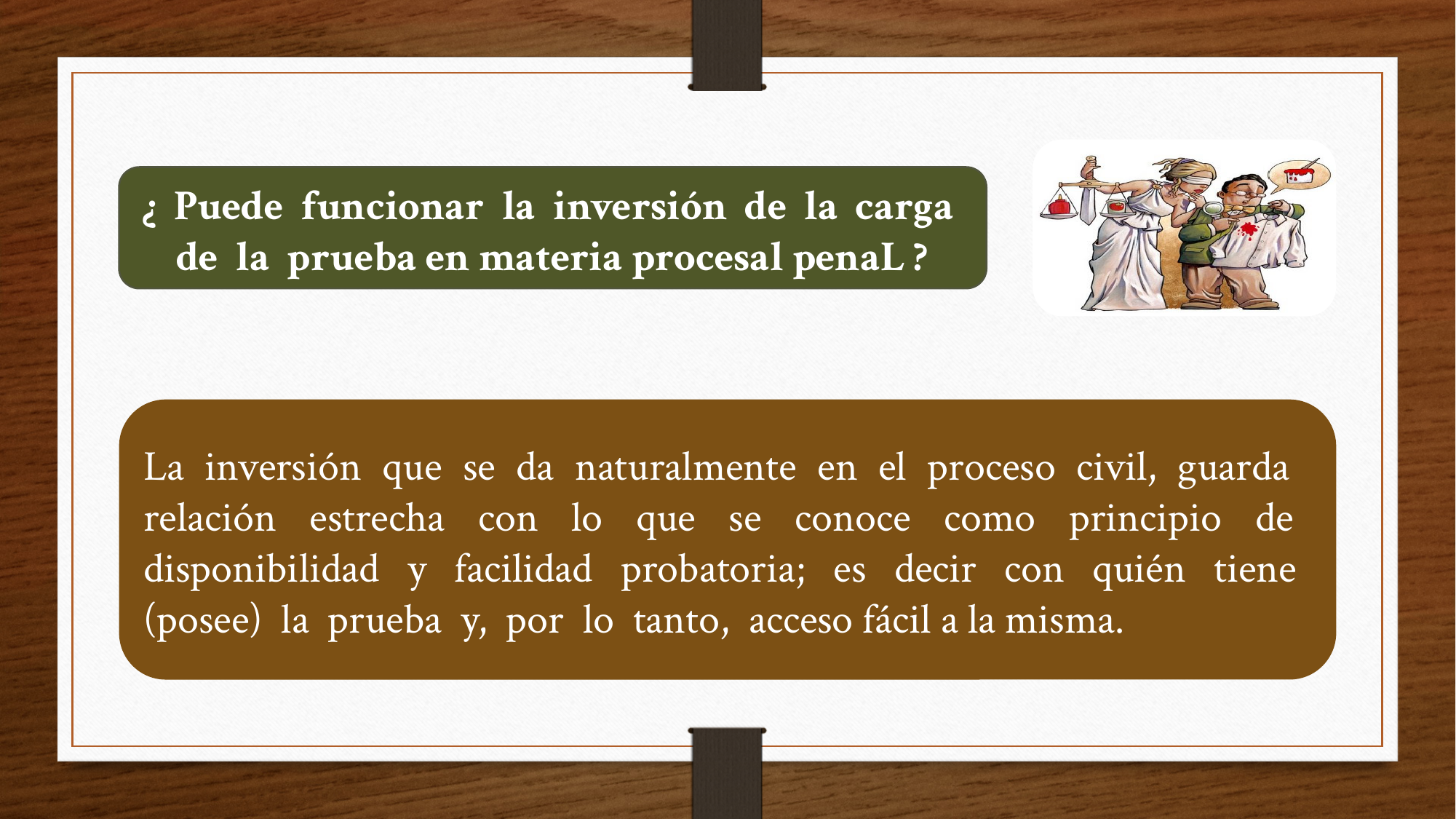

¿  Puede  funcionar  la  inversión  de  la  carga  de  la  prueba en materia procesal penaL ?
La inversión que se da naturalmente en el proceso civil, guarda  relación  estrecha  con  lo  que  se  conoce  como  principio  de  disponibilidad  y  facilidad  probatoria;  es  decir  con  quién  tiene  (posee)  la  prueba  y,  por  lo  tanto,  acceso fácil a la misma.